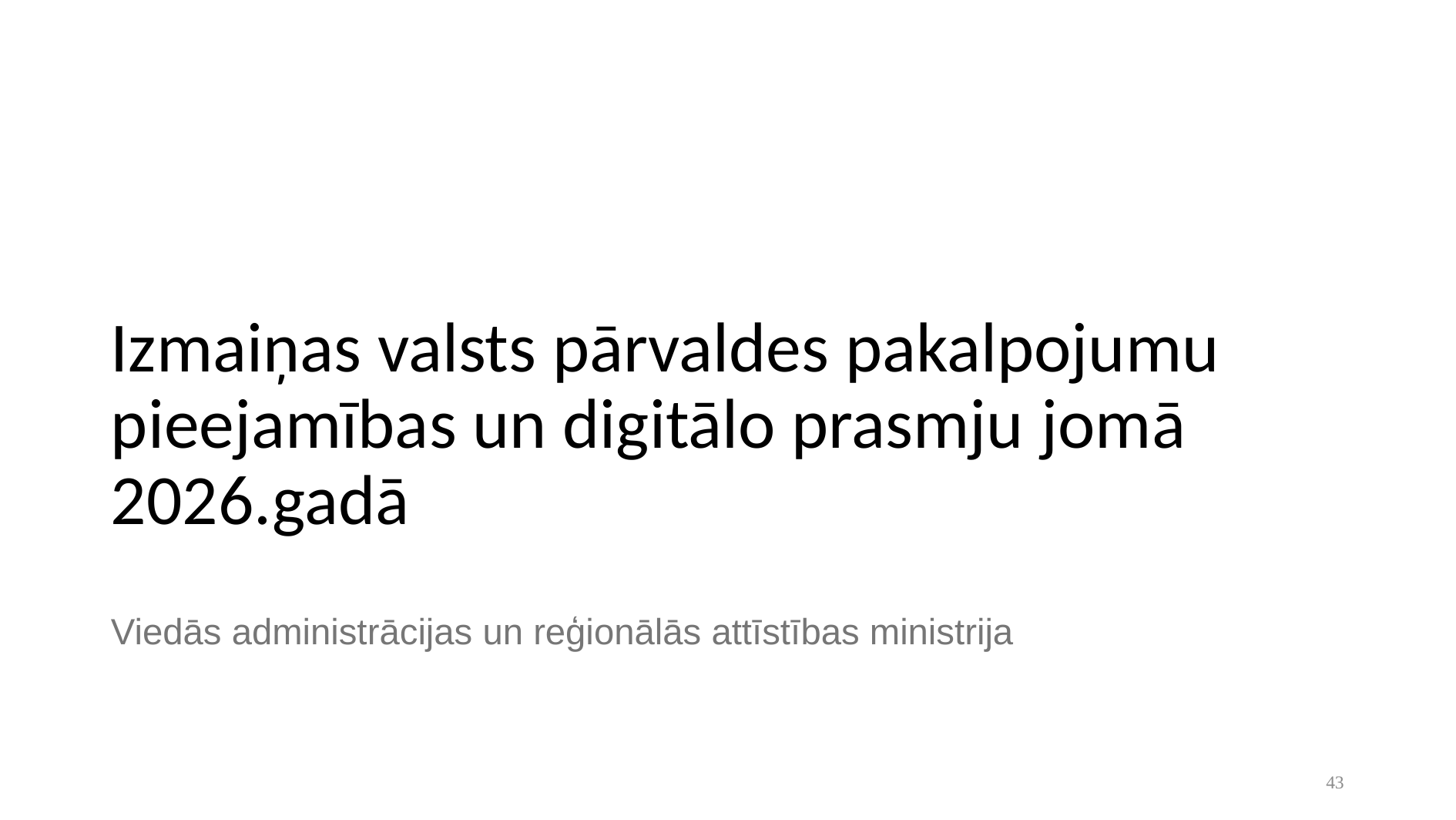

# Izmaiņas valsts pārvaldes pakalpojumu pieejamības un digitālo prasmju jomā 2026.gadā

Viedās administrācijas un reģionālās attīstības ministrija
43